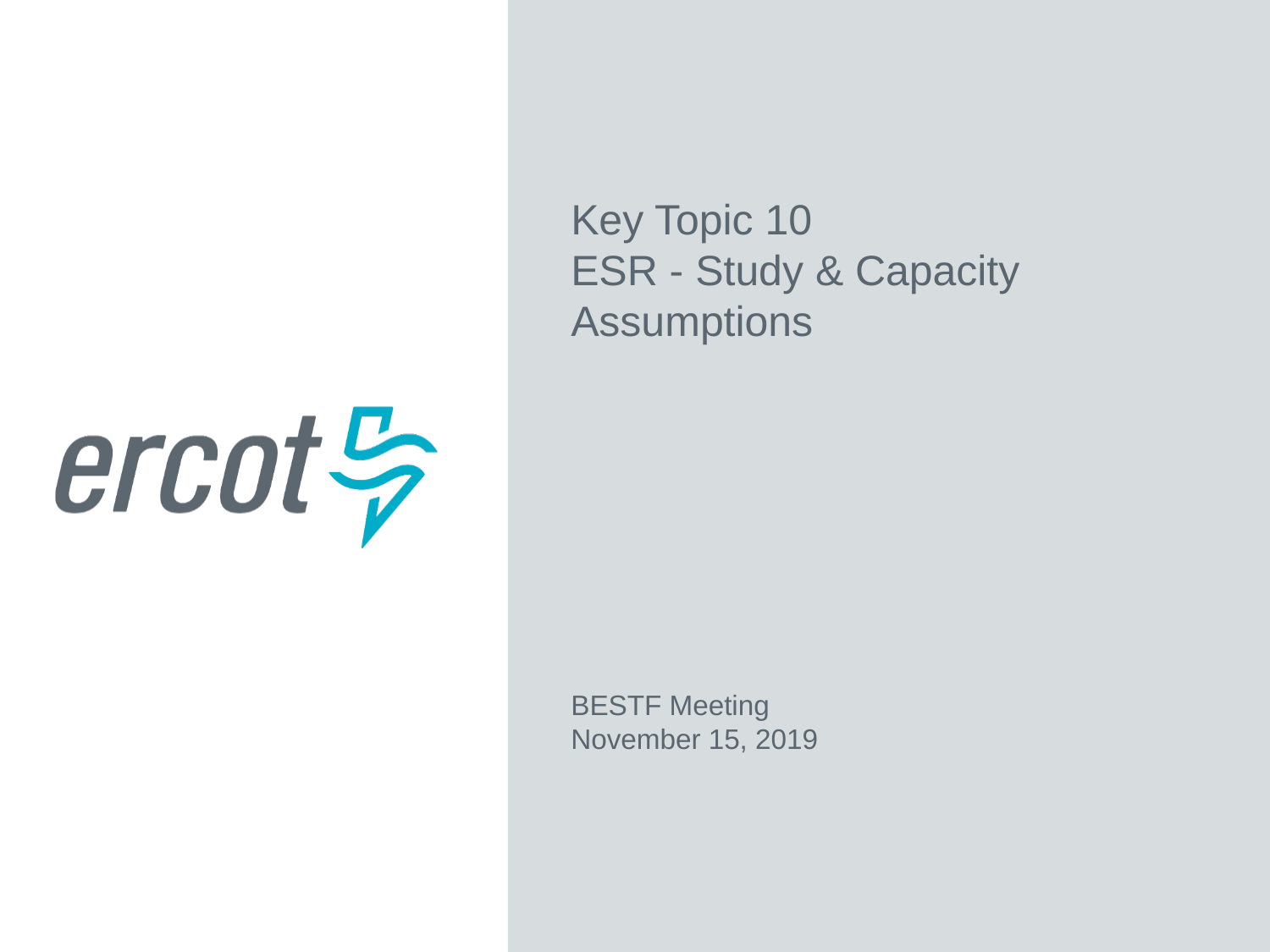

Key Topic 10
ESR - Study & Capacity Assumptions

BESTF Meeting
November 15, 2019